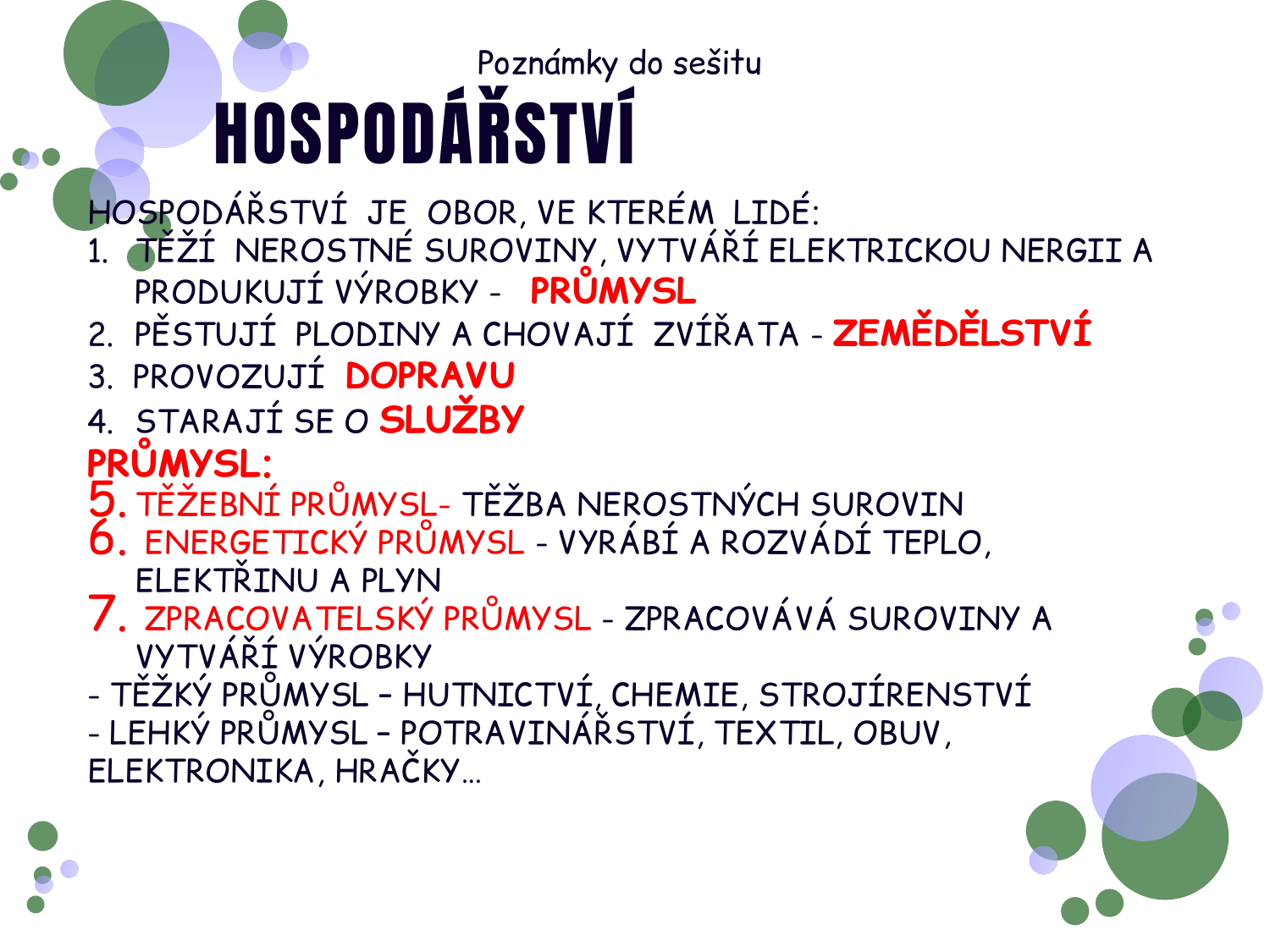

Poznámky do sešitu
# HOSPODÁŘSTVÍ
HOSPODÁŘSTVÍ  JE  OBOR, VE KTERÉM  LIDÉ:
TĚŽÍ  NEROSTNÉ SUROVINY, VYTVÁŘÍ ELEKTRICKOU NERGII A PRODUKUJÍ VÝROBKY -   PRŮMYSL
PĚSTUJÍ  PLODINY A CHOVAJÍ  ZVÍŘATA - ZEMĚDĚLSTVÍ
3.  PROVOZUJÍ  DOPRAVU
STARAJÍ SE O SLUŽBY
PRŮMYSL:
TĚŽEBNÍ PRŮMYSL- TĚŽBA NEROSTNÝCH SUROVIN
 ENERGETICKÝ PRŮMYSL - VYRÁBÍ A ROZVÁDÍ TEPLO, ELEKTŘINU A PLYN
 ZPRACOVATELSKÝ PRŮMYSL - ZPRACOVÁVÁ SUROVINY A VYTVÁŘÍ VÝROBKY
- TĚŽKÝ PRŮMYSL – HUTNICTVÍ, CHEMIE, STROJÍRENSTVÍ
- LEHKÝ PRŮMYSL – POTRAVINÁŘSTVÍ, TEXTIL, OBUV, ELEKTRONIKA, HRAČKY…